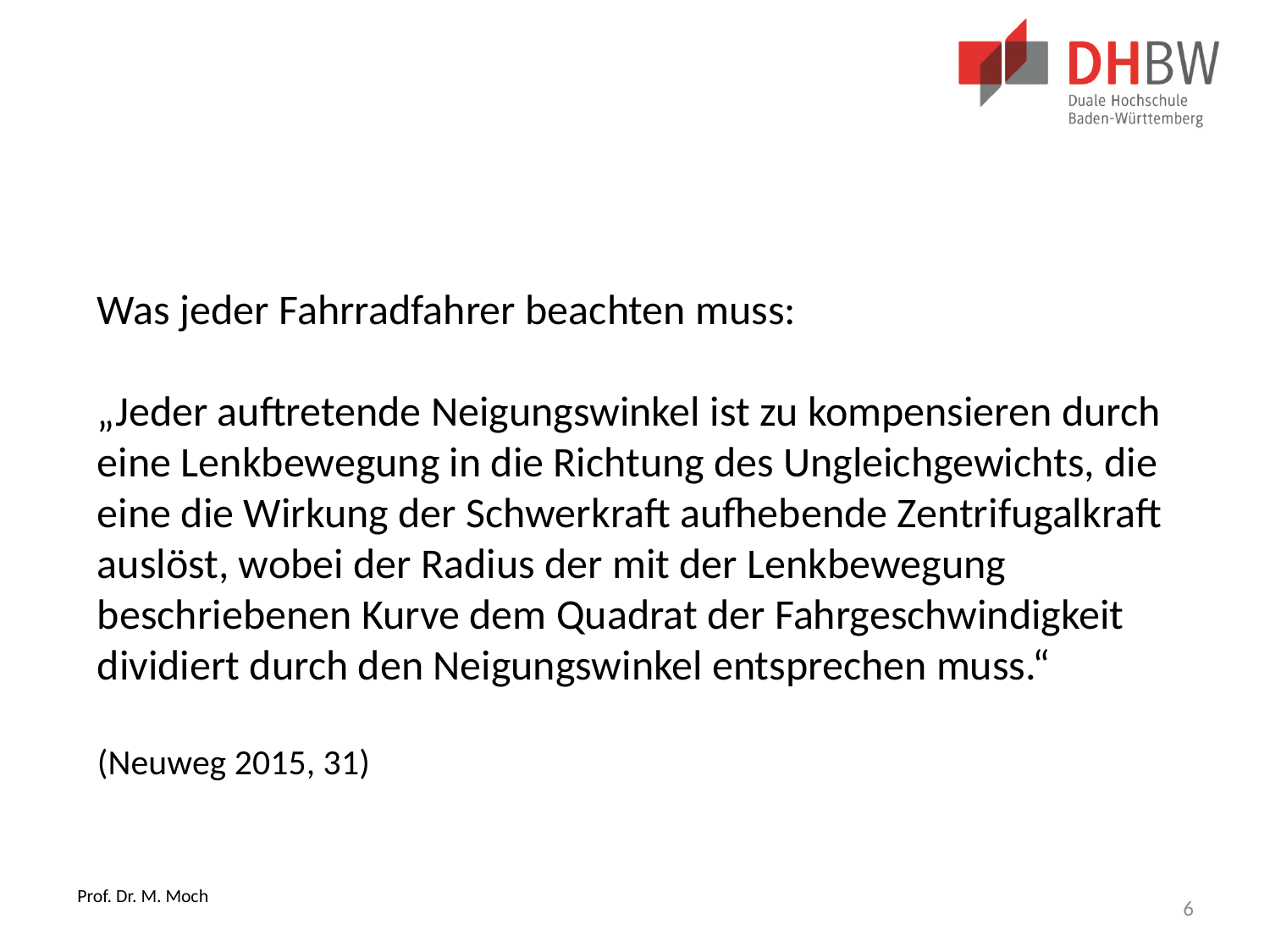

Was jeder Fahrradfahrer beachten muss:

„Jeder auftretende Neigungswinkel ist zu kompensieren durch eine Lenkbewegung in die Richtung des Ungleichgewichts, die eine die Wirkung der Schwerkraft aufhebende Zentrifugalkraft auslöst, wobei der Radius der mit der Lenkbewegung beschriebenen Kurve dem Quadrat der Fahrgeschwindigkeit dividiert durch den Neigungswinkel entsprechen muss.“
(Neuweg 2015, 31)
6